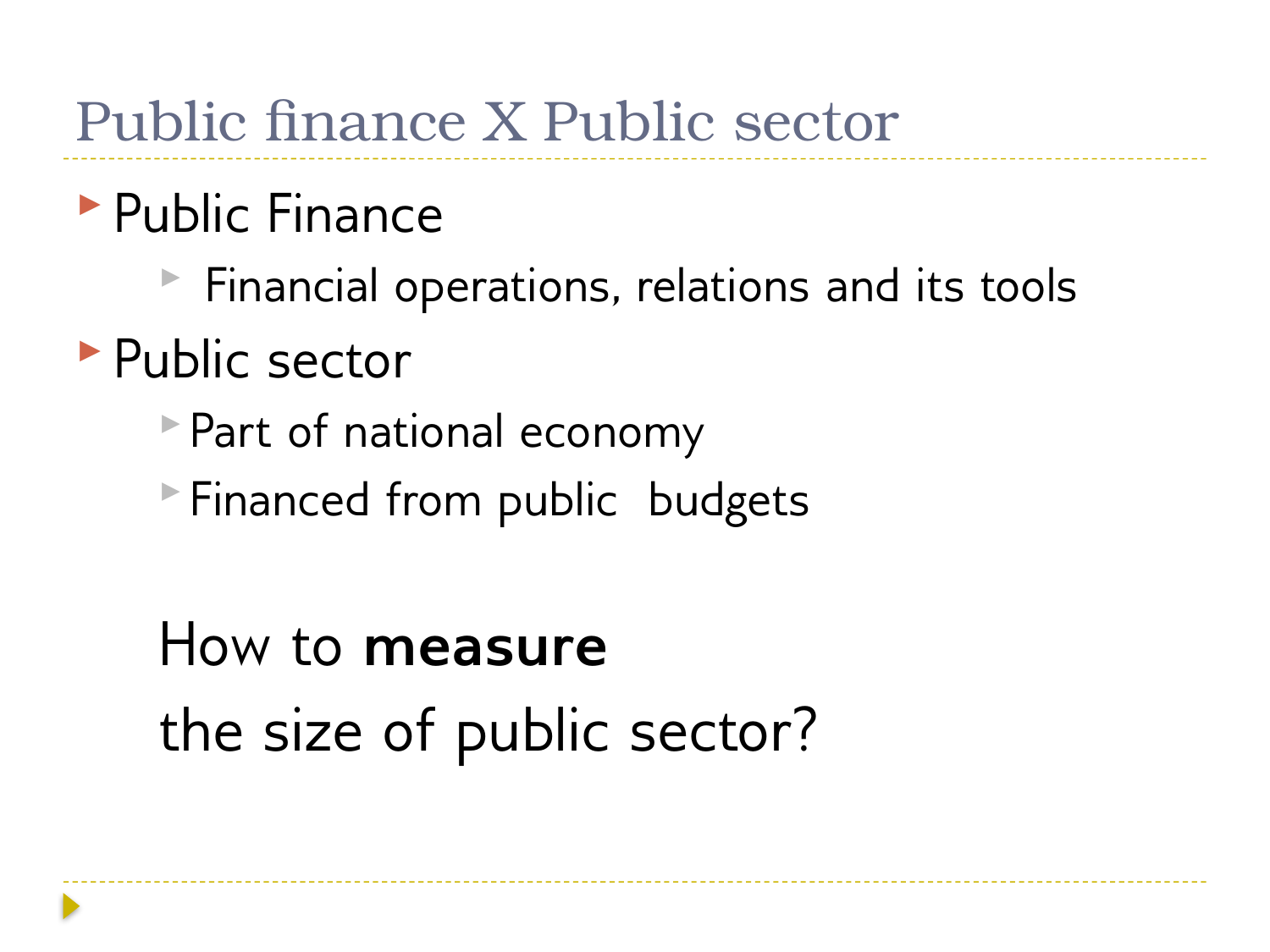

# Public finance X Public sector
Public Finance
 Financial operations, relations and its tools
Public sector
Part of national economy
Financed from public  budgets

How to measure
the size of public sector?